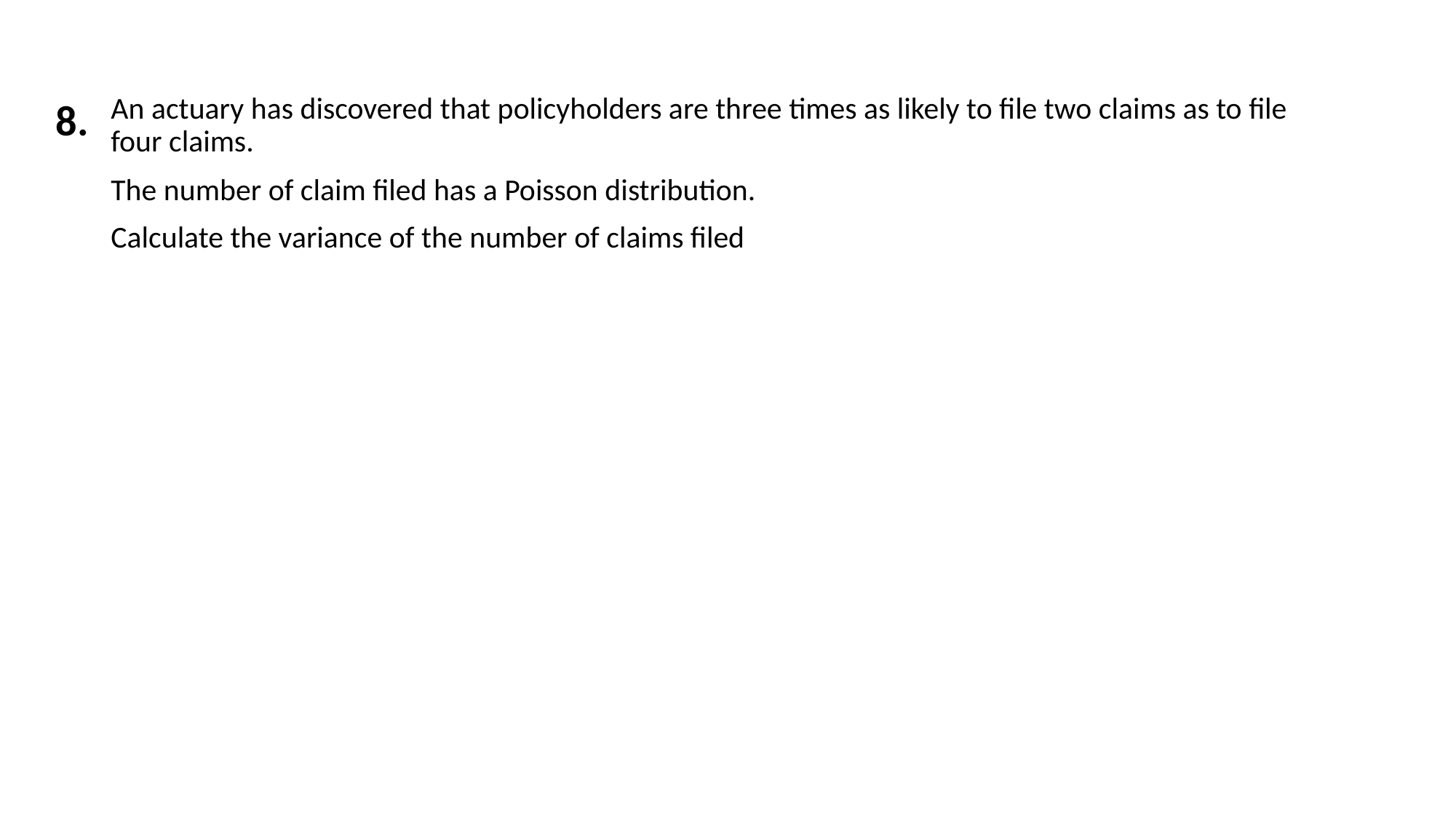

8.
An actuary has discovered that policyholders are three times as likely to file two claims as to file four claims.
The number of claim filed has a Poisson distribution.
Calculate the variance of the number of claims filed